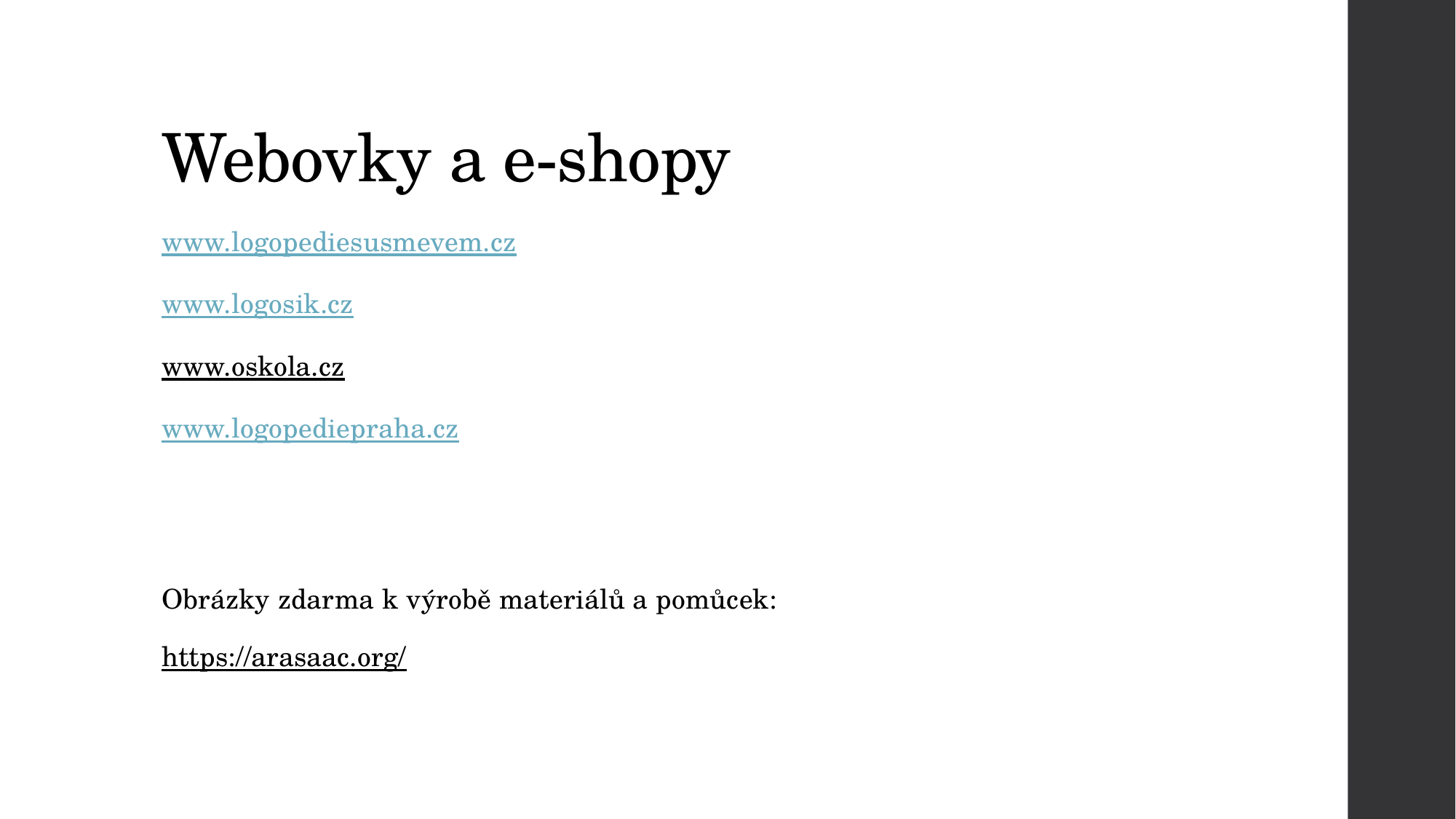

# Webovky a e-shopy
www.logopediesusmevem.cz
www.logosik.cz
www.oskola.cz
www.logopediepraha.cz

Obrázky zdarma k výrobě materiálů a pomůcek:
https://arasaac.org/